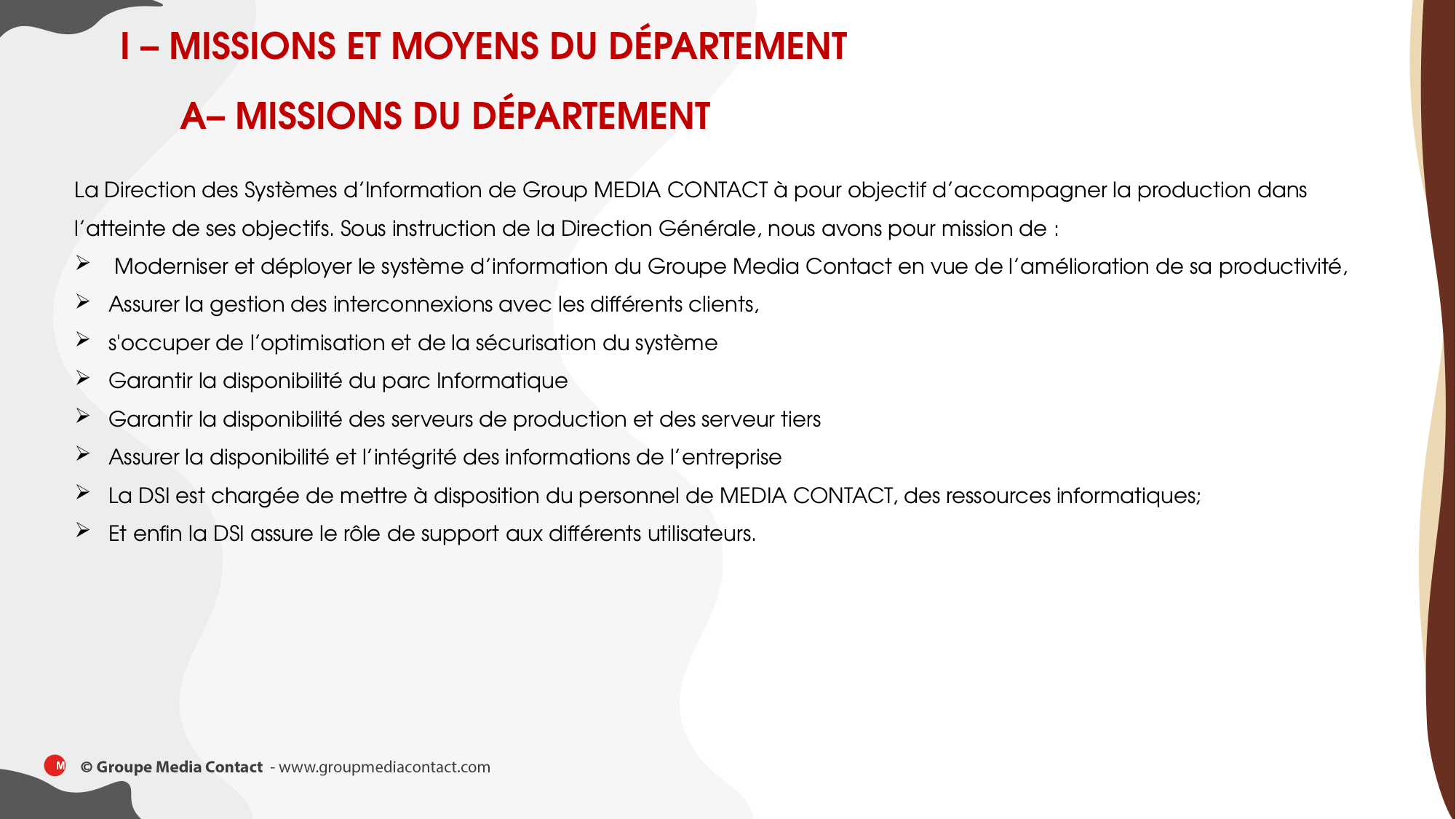

I – MISSIONS ET MOYENS DU DÉPARTEMENT
A– MISSIONS DU DÉPARTEMENT
La Direction des Systèmes d’Information de Group MEDIA CONTACT à pour objectif d’accompagner la production dans l’atteinte de ses objectifs. Sous instruction de la Direction Générale, nous avons pour mission de :
 Moderniser et déployer le système d’information du Groupe Media Contact en vue de l’amélioration de sa productivité,
Assurer la gestion des interconnexions avec les différents clients,
s'occuper de l’optimisation et de la sécurisation du système
Garantir la disponibilité du parc Informatique
Garantir la disponibilité des serveurs de production et des serveur tiers
Assurer la disponibilité et l’intégrité des informations de l’entreprise
La DSI est chargée de mettre à disposition du personnel de MEDIA CONTACT, des ressources informatiques;
Et enfin la DSI assure le rôle de support aux différents utilisateurs.